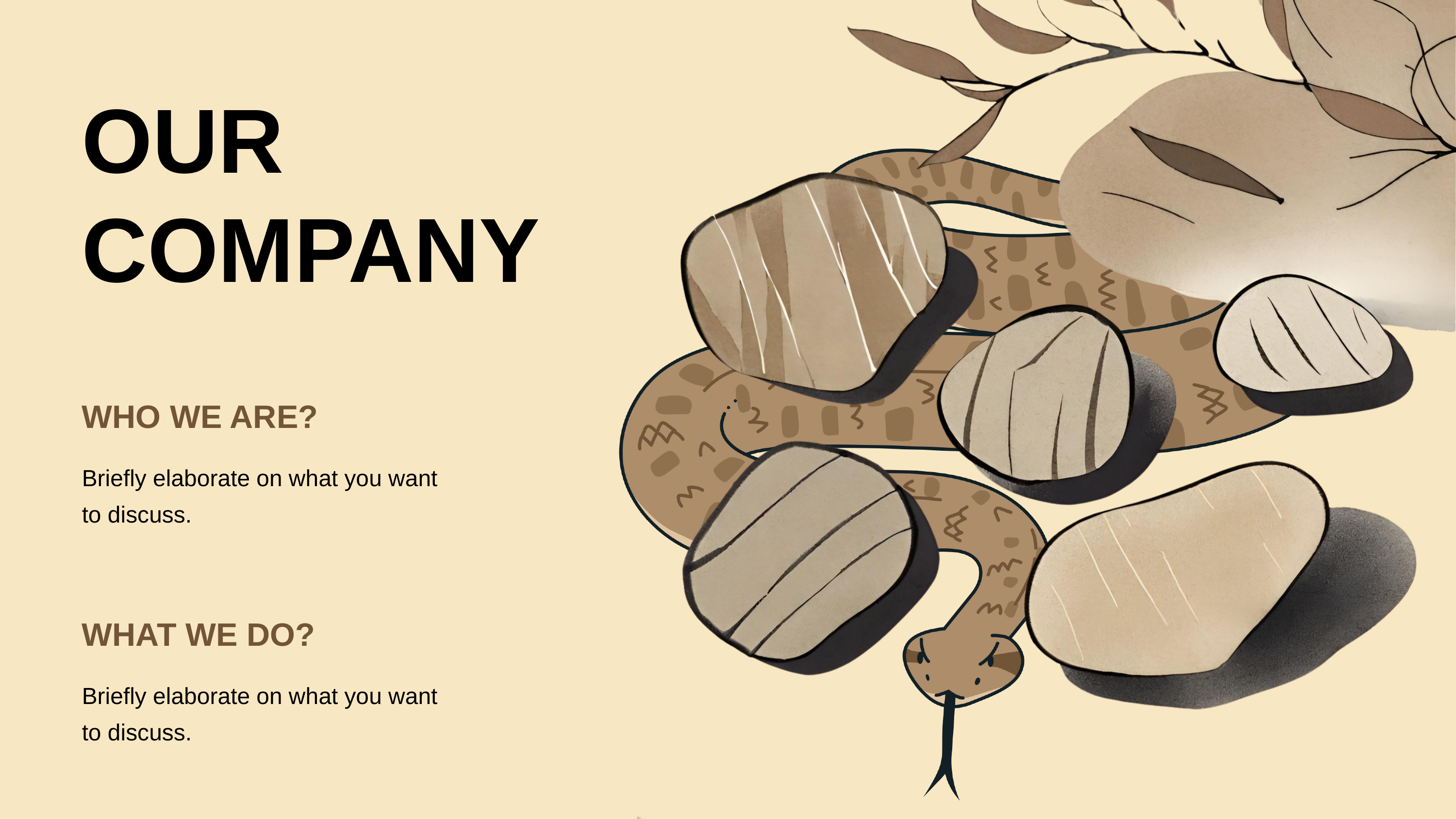

OUR COMPANY

WHO WE ARE?
Briefly elaborate on what you want to discuss.
WHAT WE DO?
Briefly elaborate on what you want to discuss.